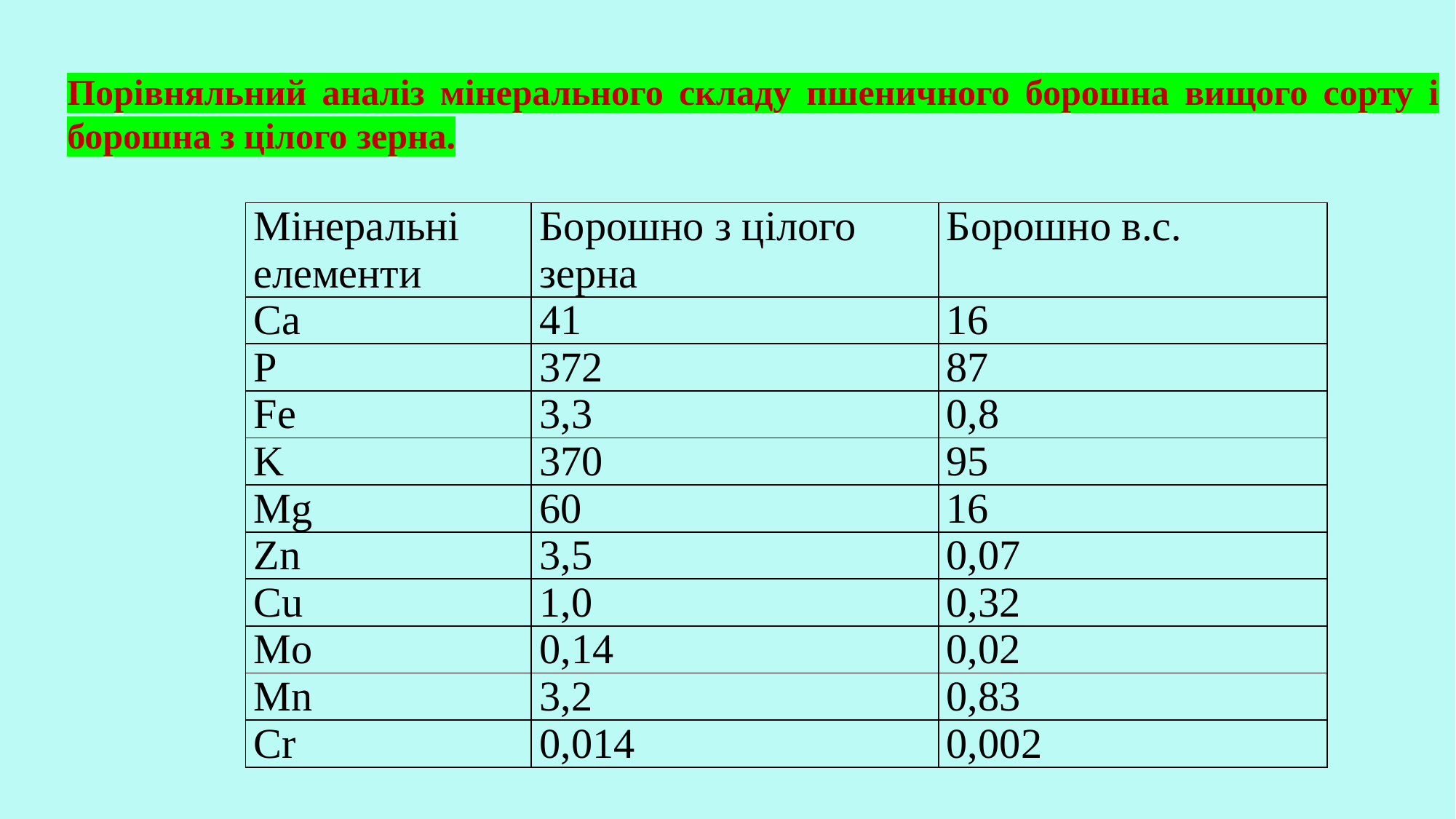

Порівняльний аналіз мінерального складу пшеничного борошна вищого сорту і борошна з цілого зерна.
| Мінеральні елементи | Борошно з цілого зерна | Борошно в.с. |
| --- | --- | --- |
| Са | 41 | 16 |
| Р | 372 | 87 |
| Fe | 3,3 | 0,8 |
| K | 370 | 95 |
| Mg | 60 | 16 |
| Zn | 3,5 | 0,07 |
| Cu | 1,0 | 0,32 |
| Mo | 0,14 | 0,02 |
| Mn | 3,2 | 0,83 |
| Cr | 0,014 | 0,002 |